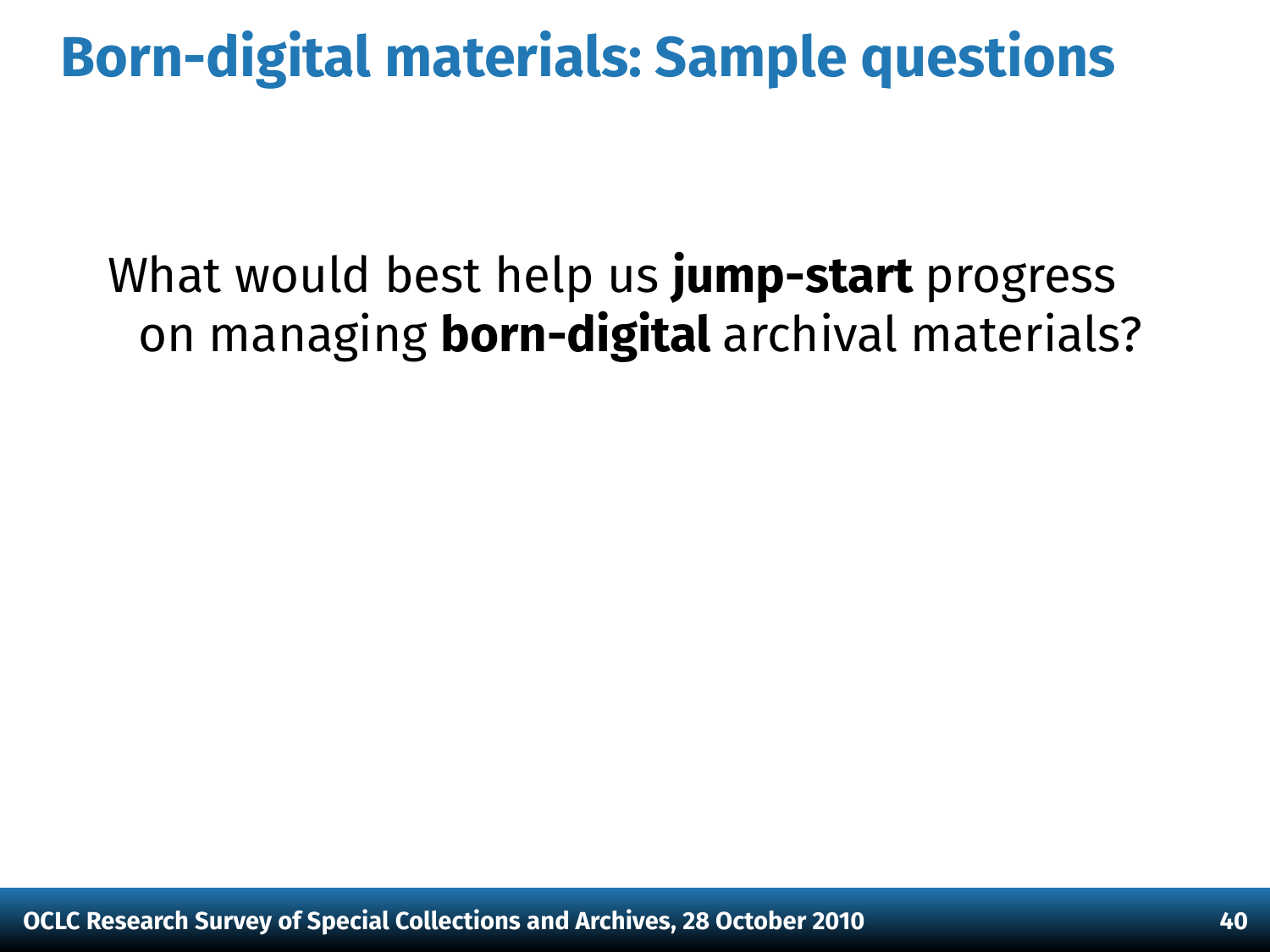

# Born-digital materials: Sample questions
What would best help us jump-start progress on managing born-digital archival materials?